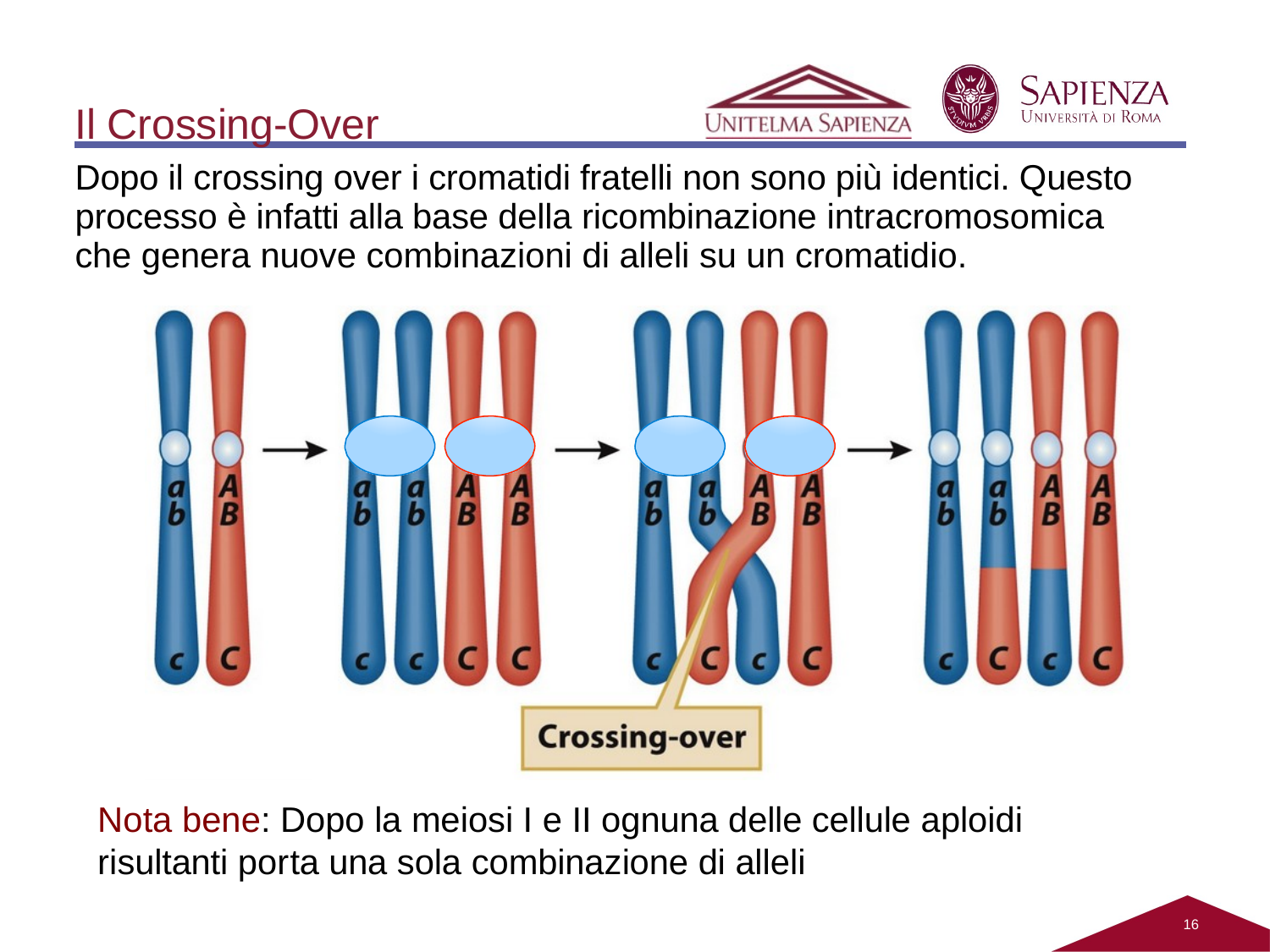

# Il Crossing-Over
Dopo il crossing over i cromatidi fratelli non sono più identici. Questo processo è infatti alla base della ricombinazione intracromosomica che genera nuove combinazioni di alleli su un cromatidio.

Nota bene: Dopo la meiosi I e II ognuna delle cellule aploidi risultanti porta una sola combinazione di alleli
16